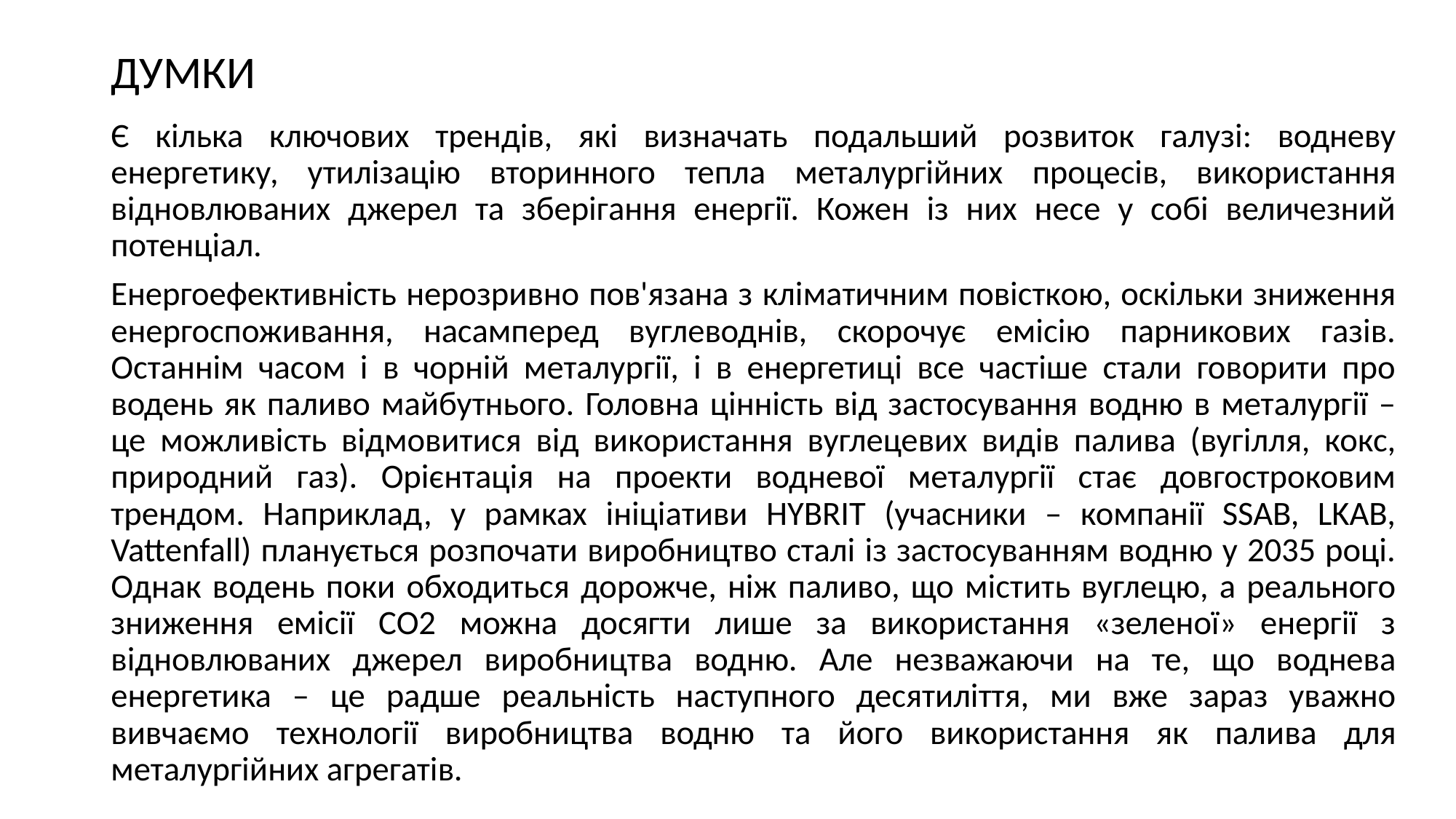

# ДУМКИ
Є кілька ключових трендів, які визначать подальший розвиток галузі: водневу енергетику, утилізацію вторинного тепла металургійних процесів, використання відновлюваних джерел та зберігання енергії. Кожен із них несе у собі величезний потенціал.
Енергоефективність нерозривно пов'язана з кліматичним повісткою, оскільки зниження енергоспоживання, насамперед вуглеводнів, скорочує емісію парникових газів. Останнім часом і в чорній металургії, і в енергетиці все частіше стали говорити про водень як паливо майбутнього. Головна цінність від застосування водню в металургії – це можливість відмовитися від використання вуглецевих видів палива (вугілля, кокс, природний газ). Орієнтація на проекти водневої металургії стає довгостроковим трендом. Наприклад, у рамках ініціативи HYBRIT (учасники – компанії SSAB, LKAB, Vattenfall) планується розпочати виробництво сталі із застосуванням водню у 2035 році. Однак водень поки обходиться дорожче, ніж паливо, що містить вуглецю, а реального зниження емісії СО2 можна досягти лише за використання «зеленої» енергії з відновлюваних джерел виробництва водню. Але незважаючи на те, що воднева енергетика – це радше реальність наступного десятиліття, ми вже зараз уважно вивчаємо технології виробництва водню та його використання як палива для металургійних агрегатів.